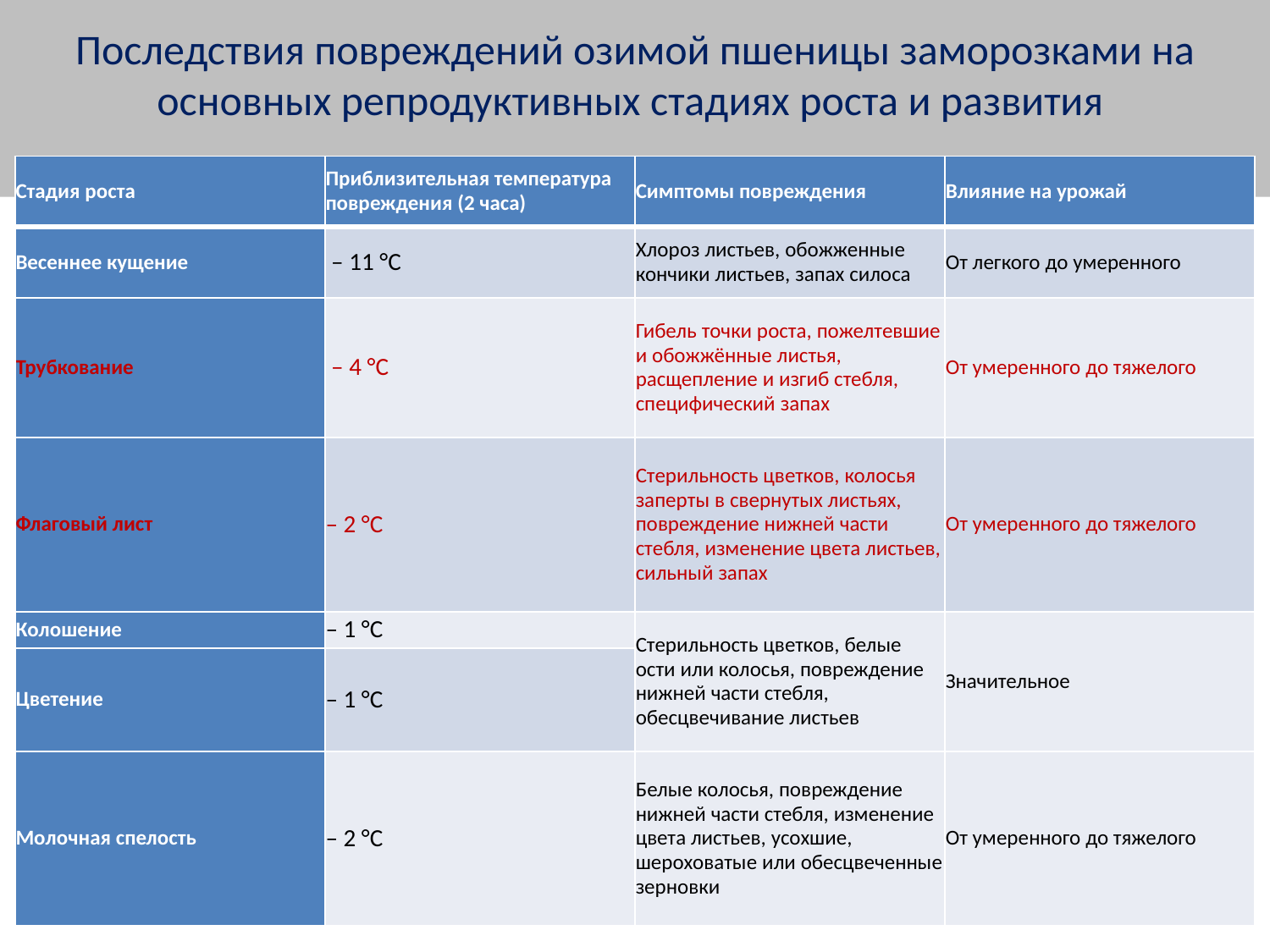

# Последствия повреждений озимой пшеницы заморозками на основных репродуктивных стадиях роста и развития
| Стадия роста | Приблизительная температура повреждения (2 часа) | Симптомы повреждения | Влияние на урожай |
| --- | --- | --- | --- |
| Весеннее кущение | – 11 °С | Хлороз листьев, обожженные кончики листьев, запах силоса | От легкого до умеренного |
| Трубкование | – 4 °С | Гибель точки роста, пожелтевшие и обожжённые листья, расщепление и изгиб стебля, специфический запах | От умеренного до тяжелого |
| Флаговый лист | – 2 °С | Стерильность цветков, колосья заперты в свернутых листьях, повреждение нижней части стебля, изменение цвета листьев, сильный запах | От умеренного до тяжелого |
| Колошение | – 1 °С | Стерильность цветков, белые ости или колосья, повреждение нижней части стебля, обесцвечивание листьев | Значительное |
| Цветение | – 1 °С |  |  |
| Молочная спелость | – 2 °С | Белые колосья, повреждение нижней части стебля, изменение цвета листьев, усохшие, шероховатые или обесцвеченные зерновки | От умеренного до тяжелого |